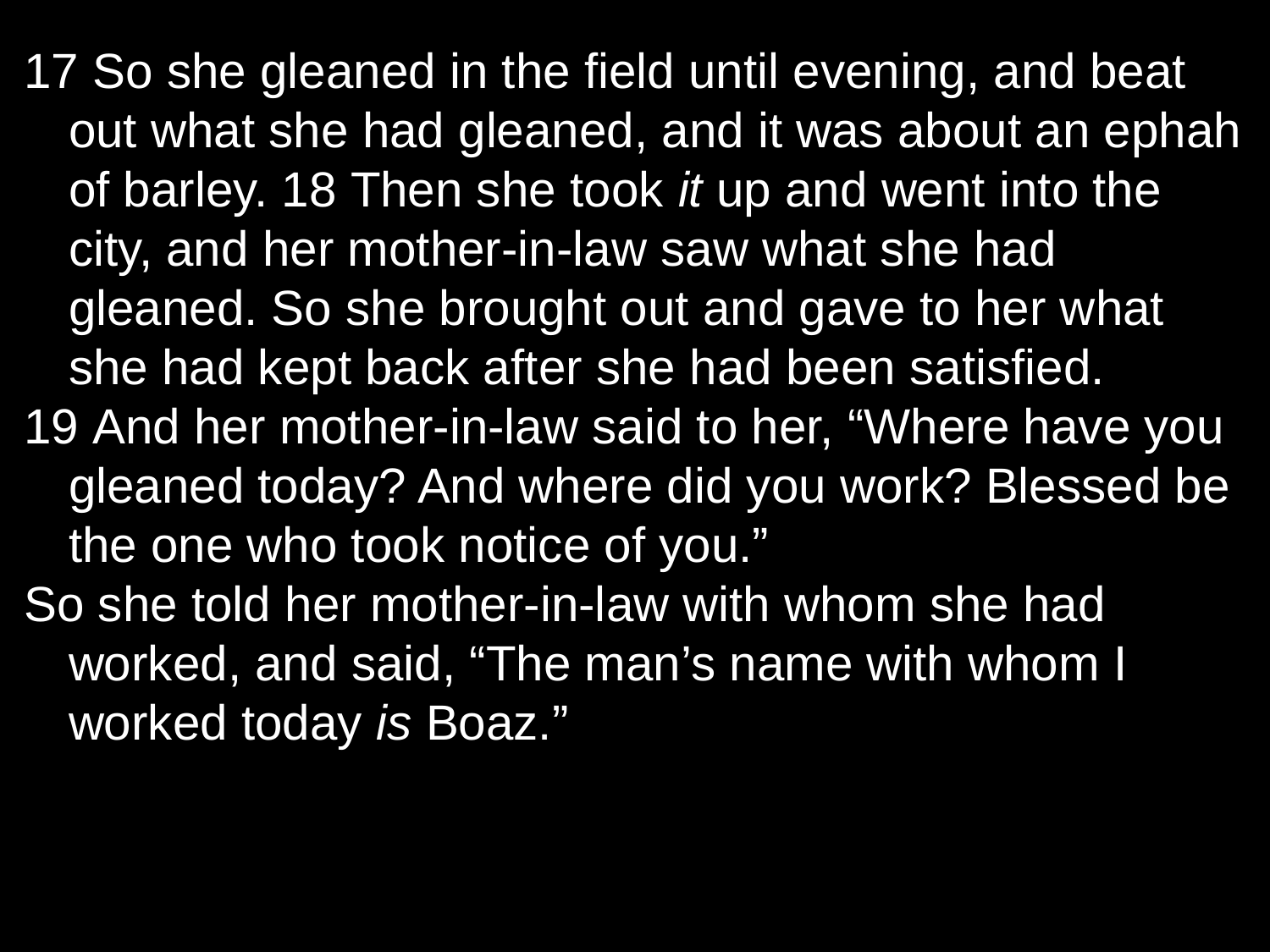

17 So she gleaned in the field until evening, and beat out what she had gleaned, and it was about an ephah of barley. 18 Then she took it up and went into the city, and her mother-in-law saw what she had gleaned. So she brought out and gave to her what she had kept back after she had been satisfied.
19 And her mother-in-law said to her, “Where have you gleaned today? And where did you work? Blessed be the one who took notice of you.”
So she told her mother-in-law with whom she had worked, and said, “The man’s name with whom I worked today is Boaz.”